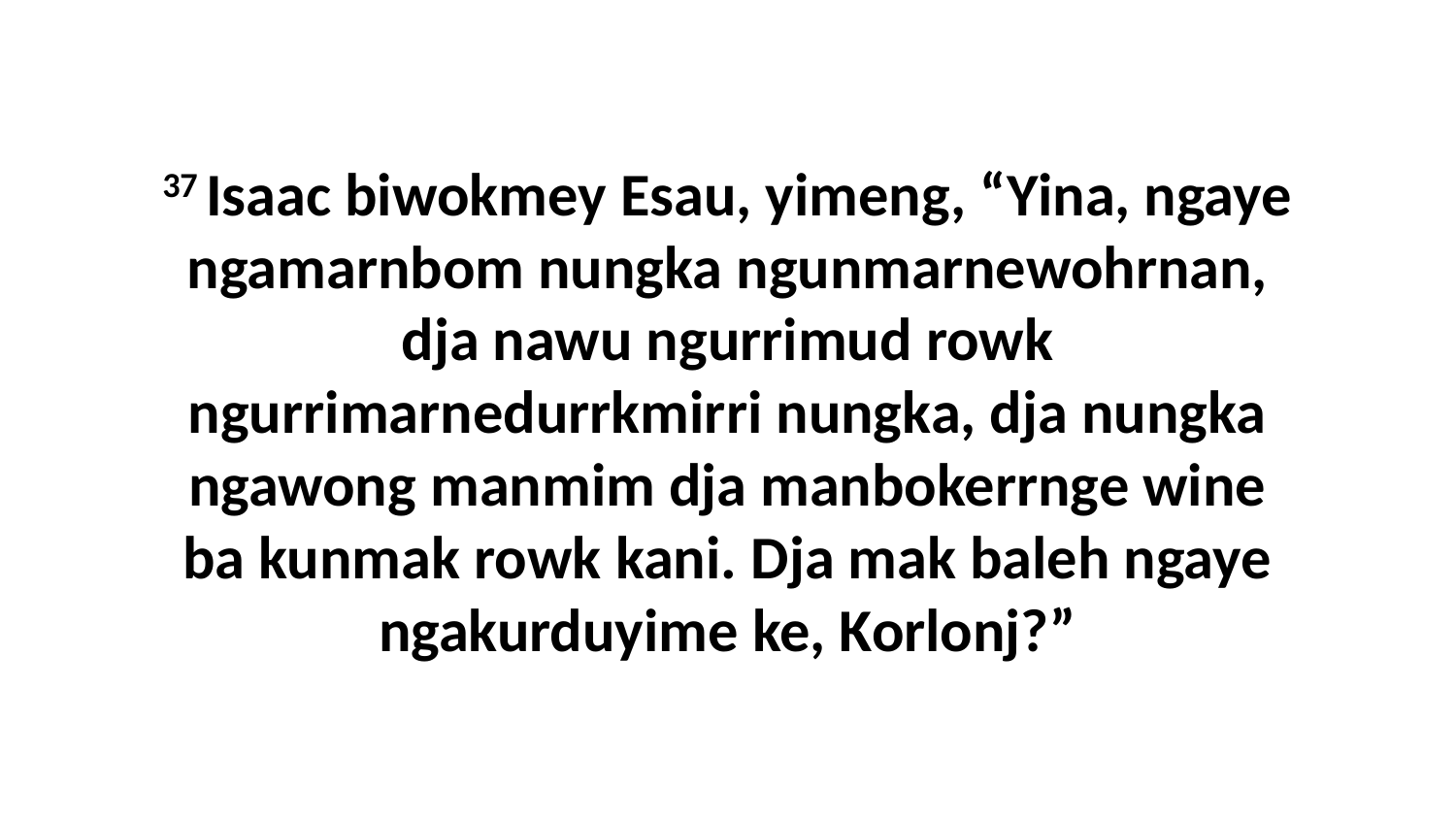

37 Isaac biwokmey Esau, yimeng, “Yina, ngaye ngamarnbom nungka ngunmarnewohrnan, dja nawu ngurrimud rowk ngurrimarnedurrkmirri nungka, dja nungka ngawong manmim dja manbokerrnge wine ba kunmak rowk kani. Dja mak baleh ngaye ngakurduyime ke, Korlonj?”